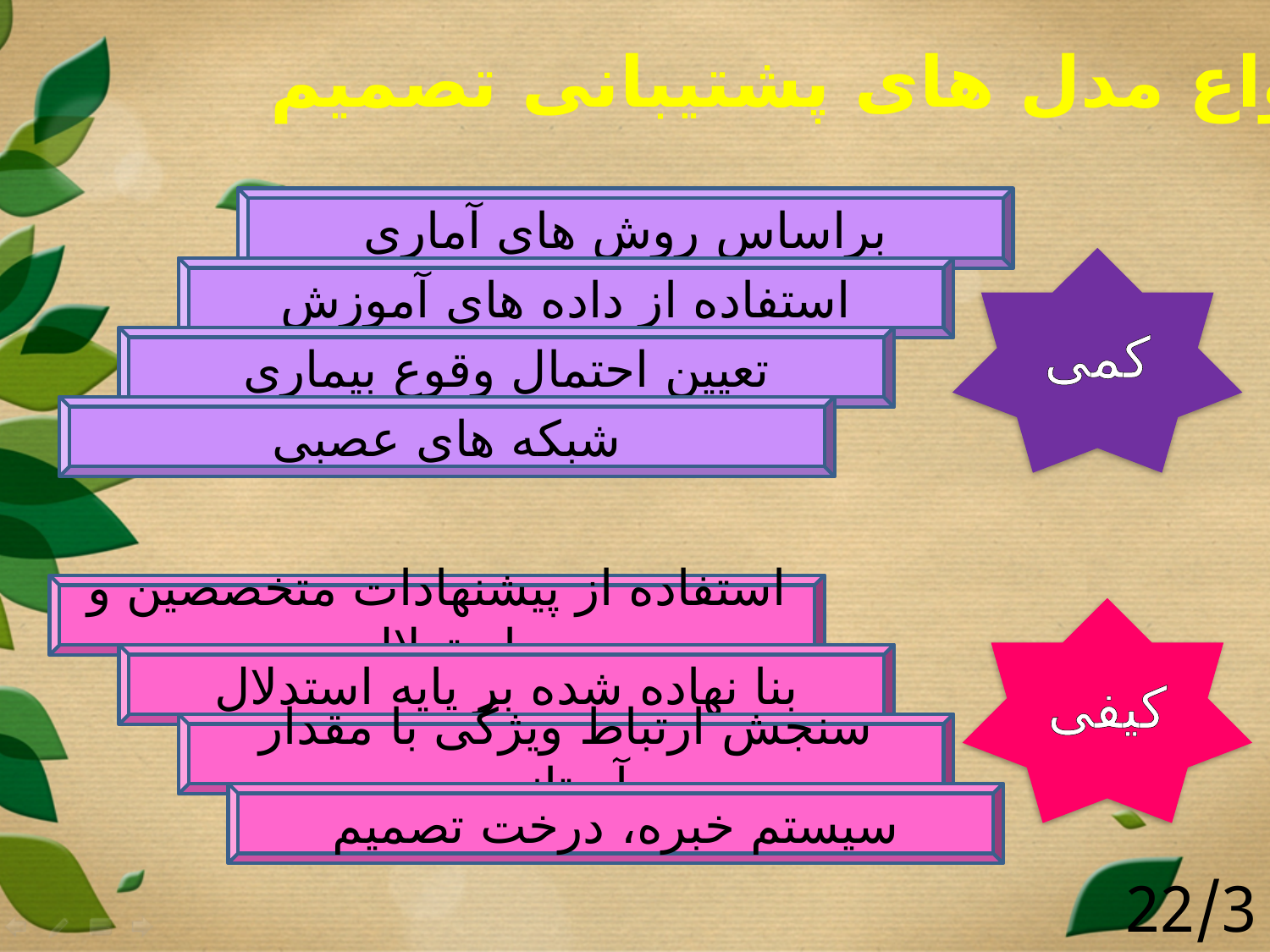

انواع مدل های پشتیبانی تصمیم
براساس روش های آماری
کمی
استفاده از داده های آموزش
تعیین احتمال وقوع بیماری
شبکه های عصبی
استفاده از پیشنهادات متخصصین و استدلال
کیفی
بنا نهاده شده بر پایه استدلال
سنجش ارتباط ویژگی با مقدار آستانه
سیستم خبره، درخت تصمیم
22/39